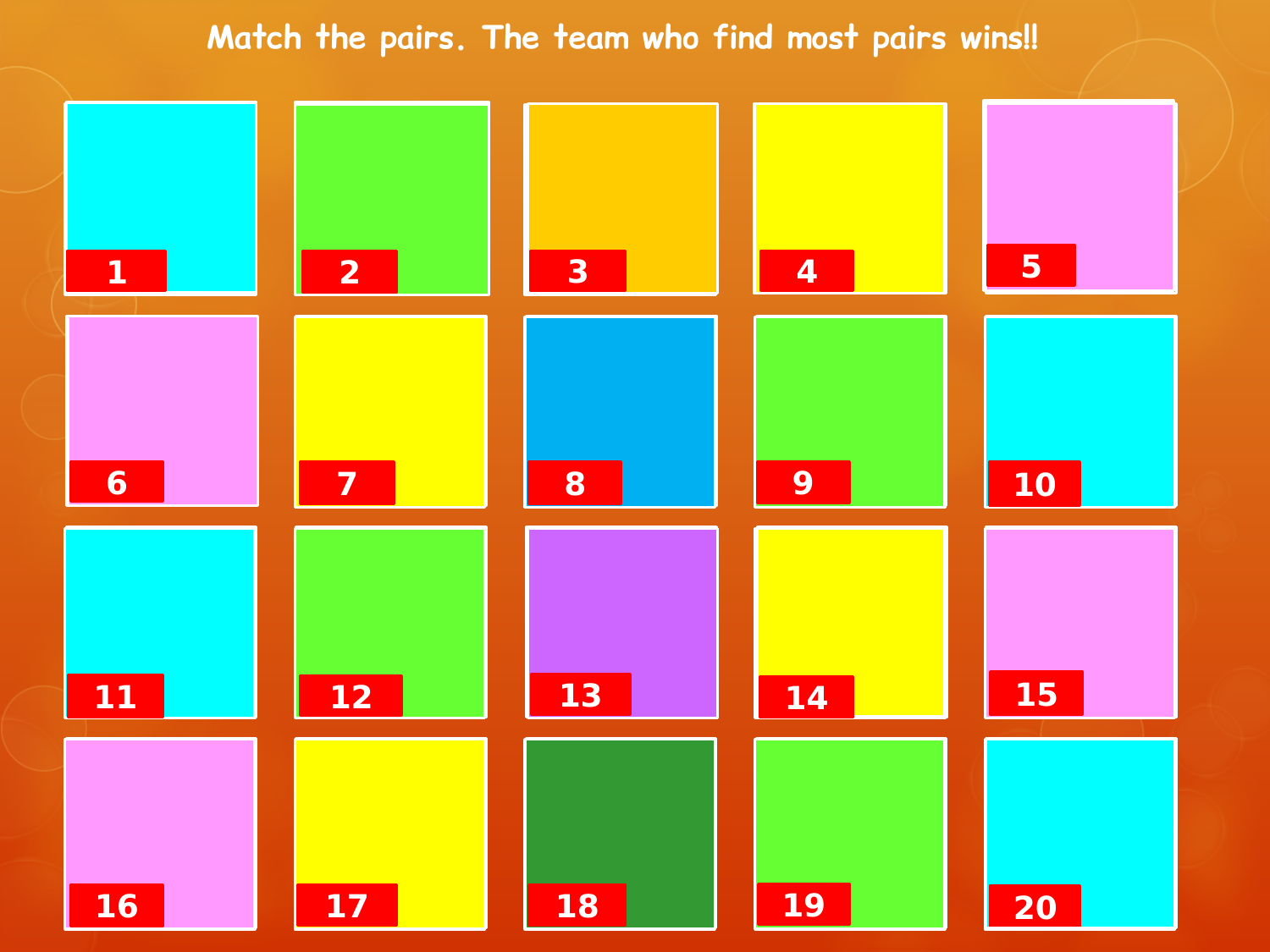

Match the pairs. The team who find most pairs wins!!

Selamat pagi

Apa kabar?

Good afternoon
Where are you going?
What’s your name?
5
1
4
2
3
See you later

My name is …
Selamat sore
Good morning
Selamat siang

6
7
8
9
10
Good day
Selamat malam
Sampai jumpa

Siapa nama Anda?
Baik, terima kasih
15
13
11
12
14
How are you?
Mau ke mana?
Nama saya …
Good night

Fine, thank you
16
17
19
18
20